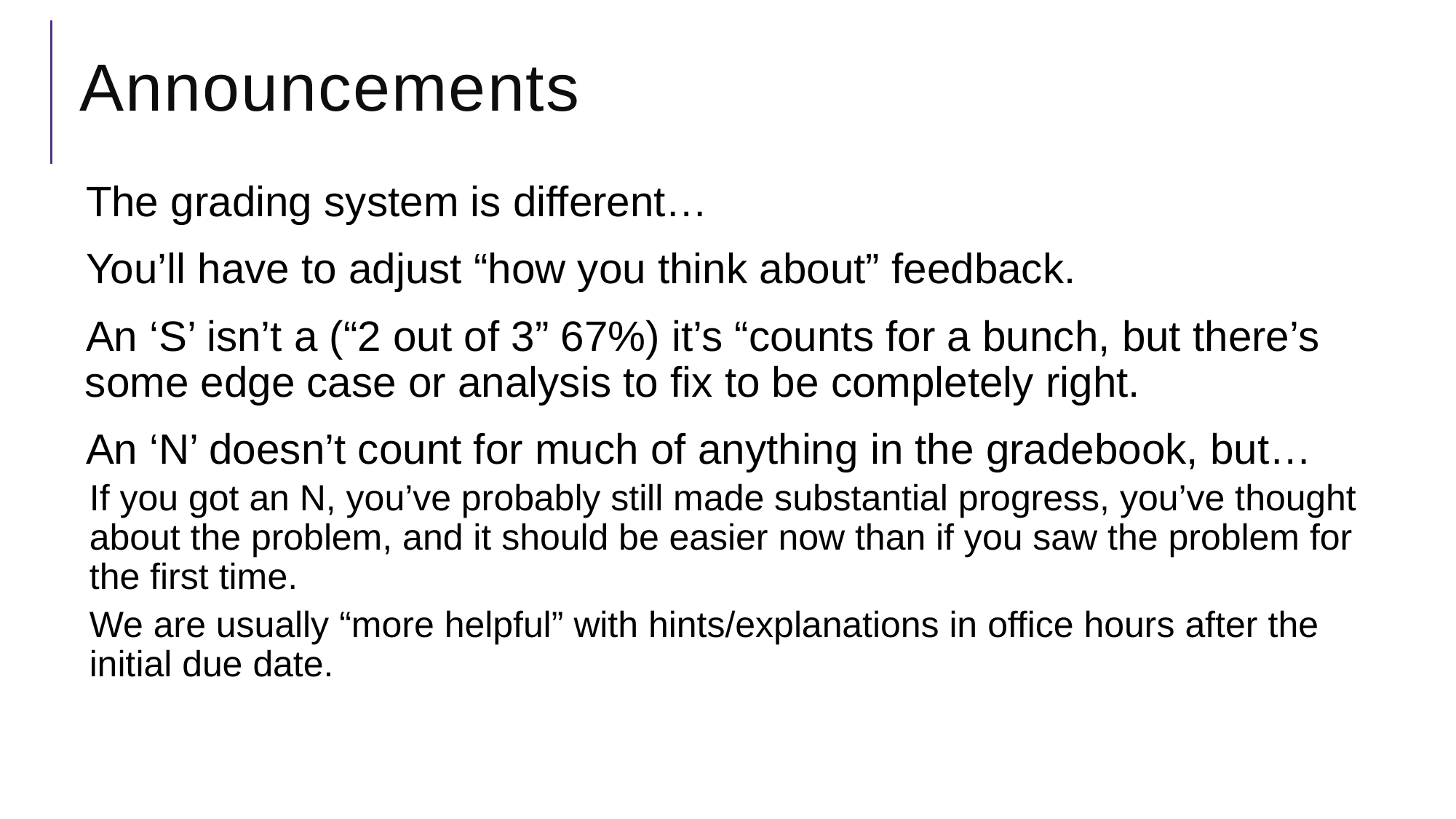

# Announcements
The grading system is different…
You’ll have to adjust “how you think about” feedback.
An ‘S’ isn’t a (“2 out of 3” 67%) it’s “counts for a bunch, but there’s some edge case or analysis to fix to be completely right.
An ‘N’ doesn’t count for much of anything in the gradebook, but…
If you got an N, you’ve probably still made substantial progress, you’ve thought about the problem, and it should be easier now than if you saw the problem for the first time.
We are usually “more helpful” with hints/explanations in office hours after the initial due date.